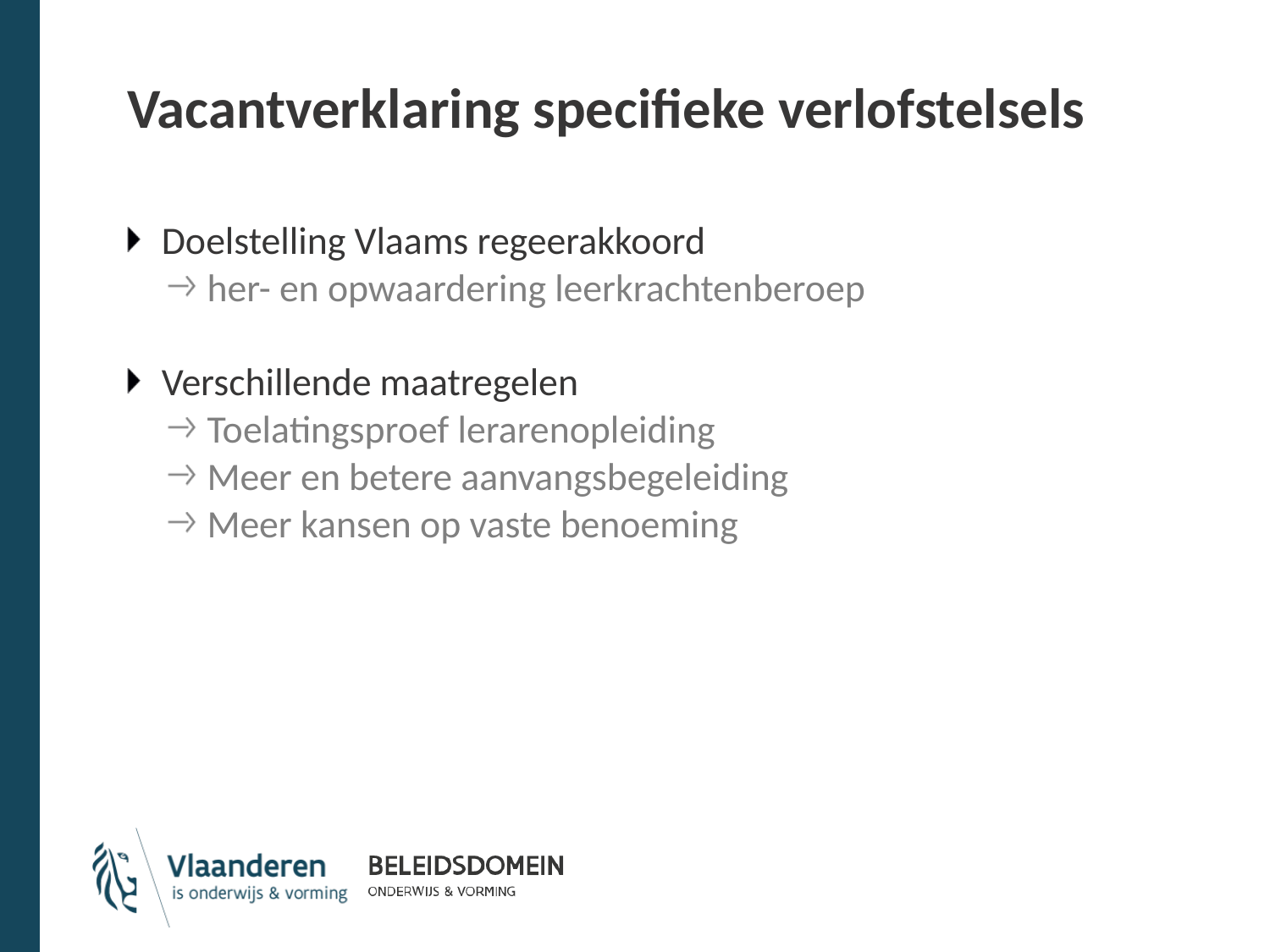

# Vacantverklaring specifieke verlofstelsels
Doelstelling Vlaams regeerakkoord
her- en opwaardering leerkrachtenberoep

Verschillende maatregelen
Toelatingsproef lerarenopleiding
Meer en betere aanvangsbegeleiding
Meer kansen op vaste benoeming